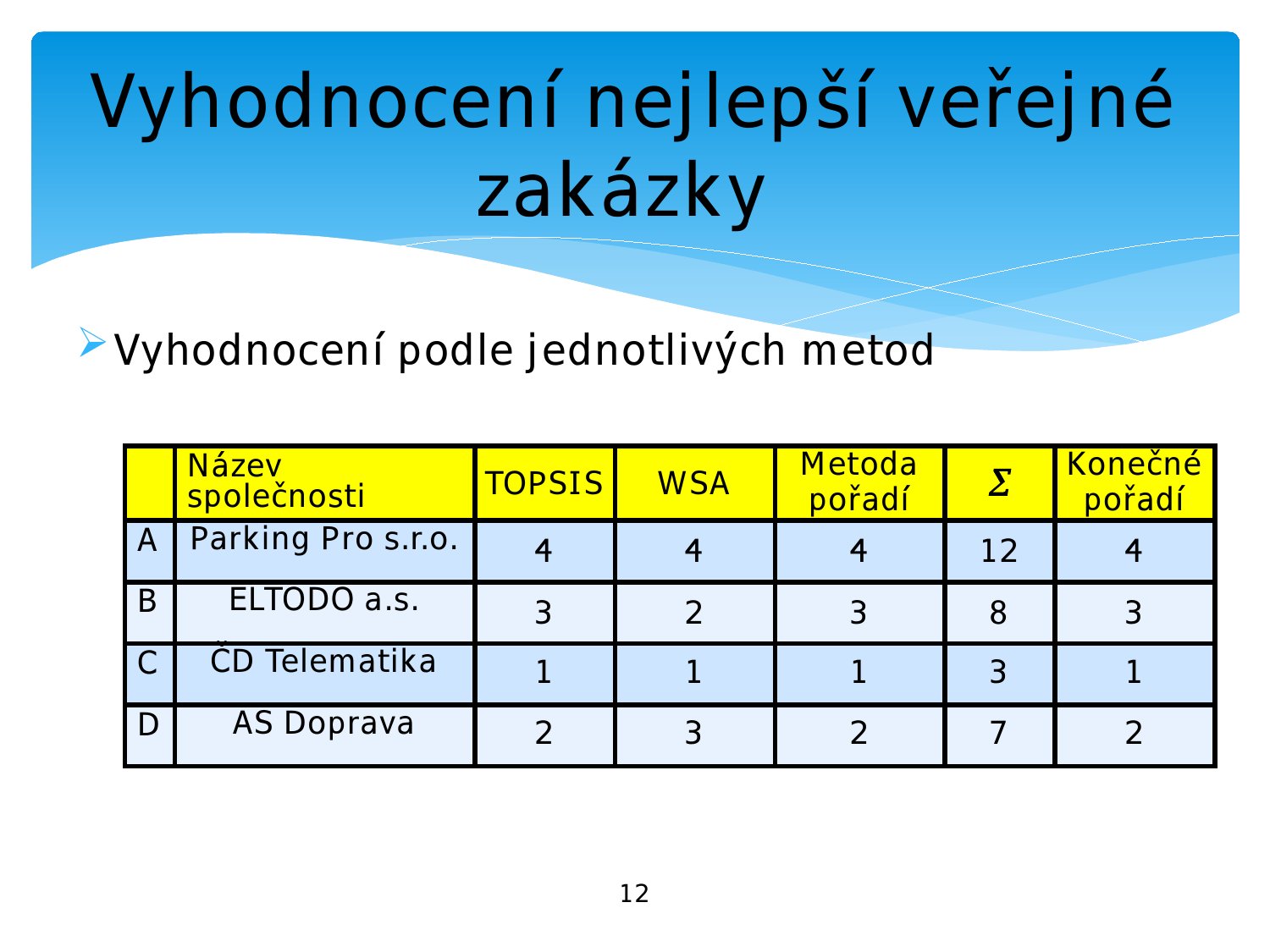

# Vyhodnocení nejlepší veřejné zakázky
Vyhodnocení podle jednotlivých metod

|  | Název společnosti | TOPSIS | WSA | Metoda pořadí | ∑ | Konečné pořadí |
| --- | --- | --- | --- | --- | --- | --- |
| A | Parking Pro s.r.o. | 4 | 4 | 4 | 12 | 4 |
| B | ELTODO a.s. | 3 | 2 | 3 | 8 | 3 |
| C | ČD Telematika | 1 | 1 | 1 | 3 | 1 |
| D | AS Doprava | 2 | 3 | 2 | 7 | 2 |
12